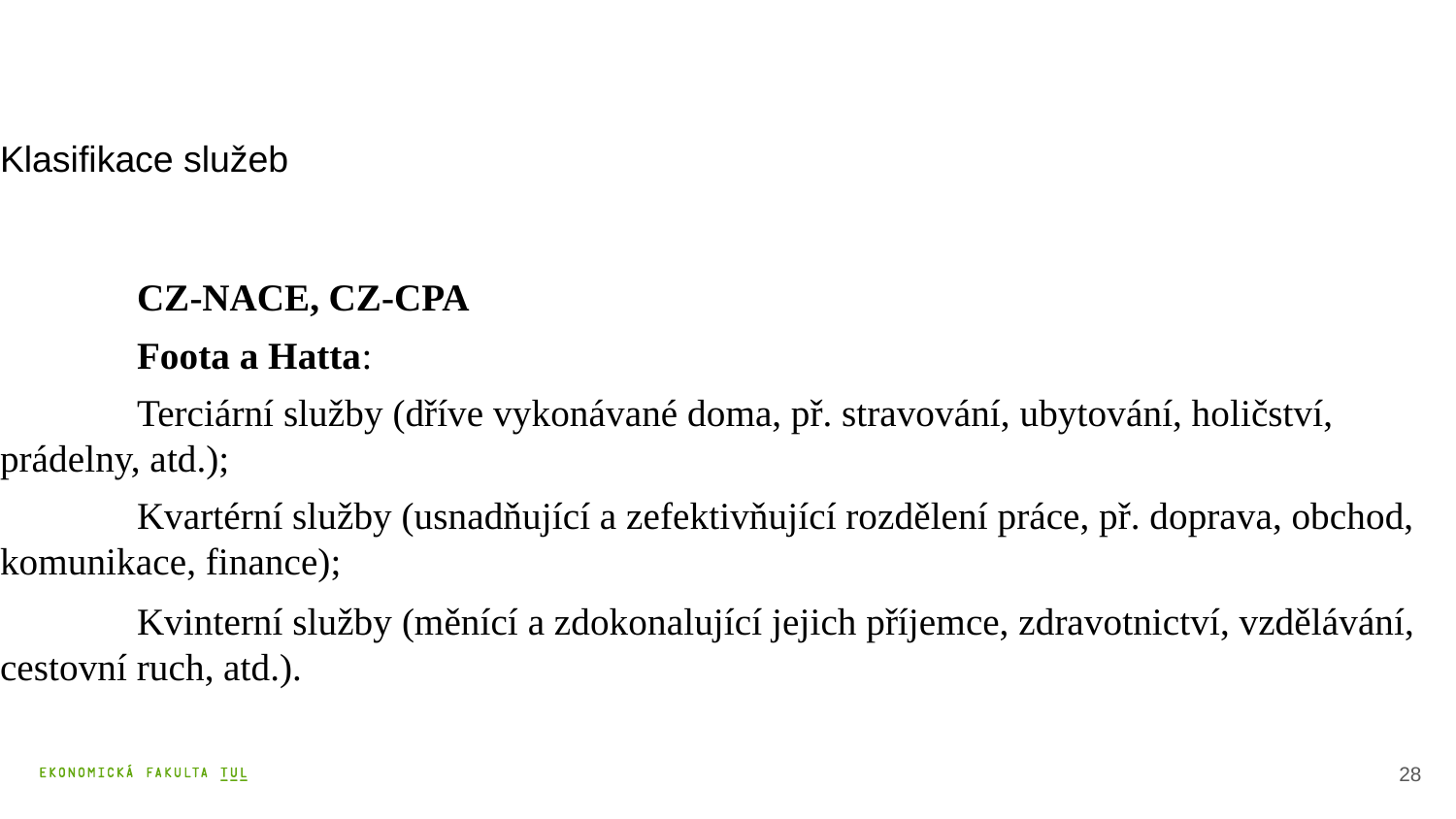

Klasifikace služeb
	CZ-NACE, CZ-CPA
	Foota a Hatta:
	Terciární služby (dříve vykonávané doma, př. stravování, ubytování, holičství, prádelny, atd.);
	Kvartérní služby (usnadňující a zefektivňující rozdělení práce, př. doprava, obchod, komunikace, finance);
	Kvinterní služby (měnící a zdokonalující jejich příjemce, zdravotnictví, vzdělávání, cestovní ruch, atd.).
28